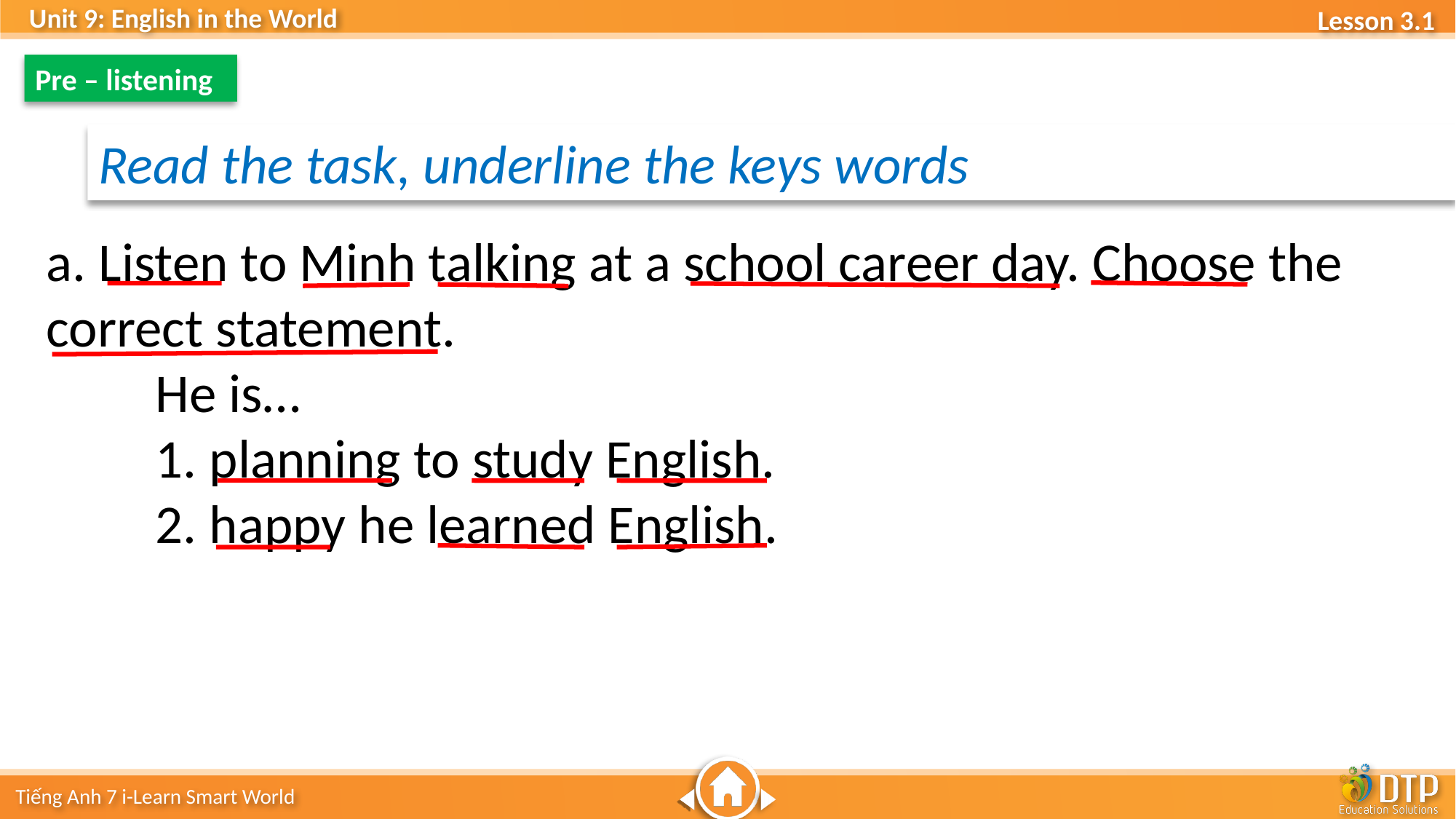

Pre – listening
Read the task, underline the keys words
a. Listen to Minh talking at a school career day. Choose the correct statement.
	He is…
	1. planning to study English.
	2. happy he learned English.